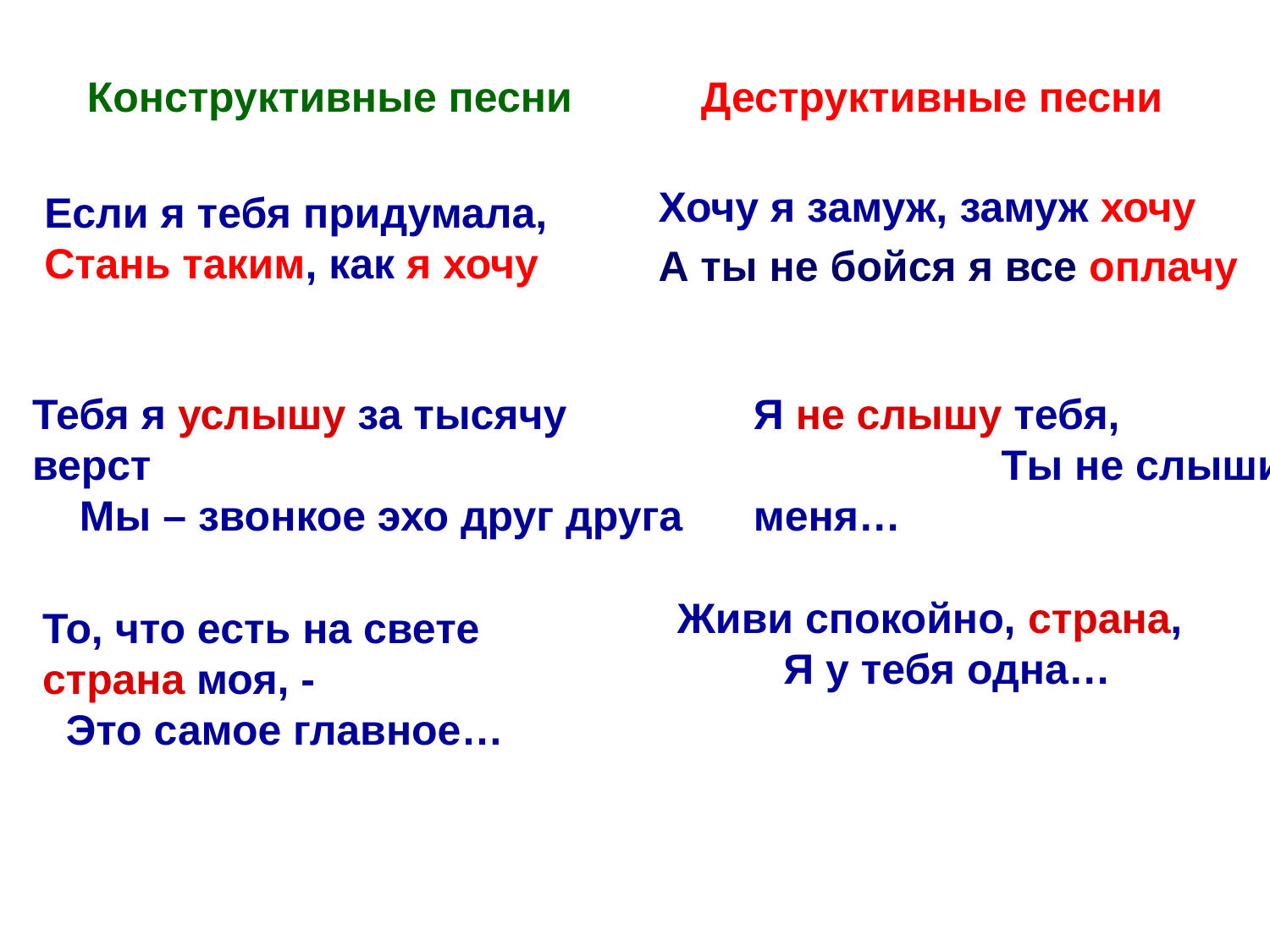

Конструктивные песни
Деструктивные песни
Хочу я замуж, замуж хочу
А ты не бойся я все оплачу

Если я тебя придумала, Стань таким, как я хочу
Тебя я услышу за тысячу верст                                                  Мы – звонкое эхо друг друга
Я не слышу тебя,                                          Ты не слышишь меня…
Живи спокойно, страна,                   Я у тебя одна…
То, что есть на свете страна моя, -                            Это самое главное…